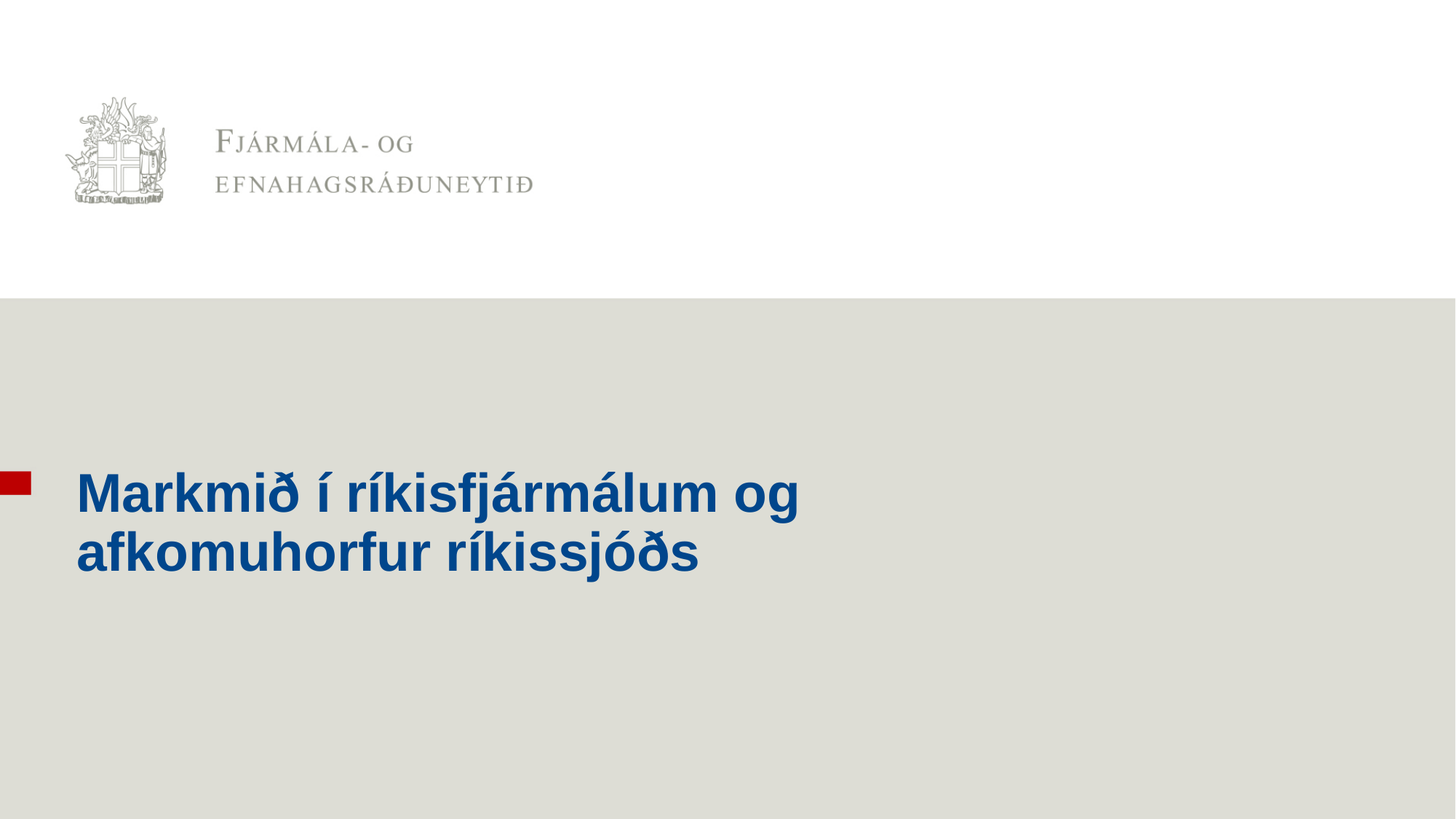

# Markmið í ríkisfjármálum og afkomuhorfur ríkissjóðs